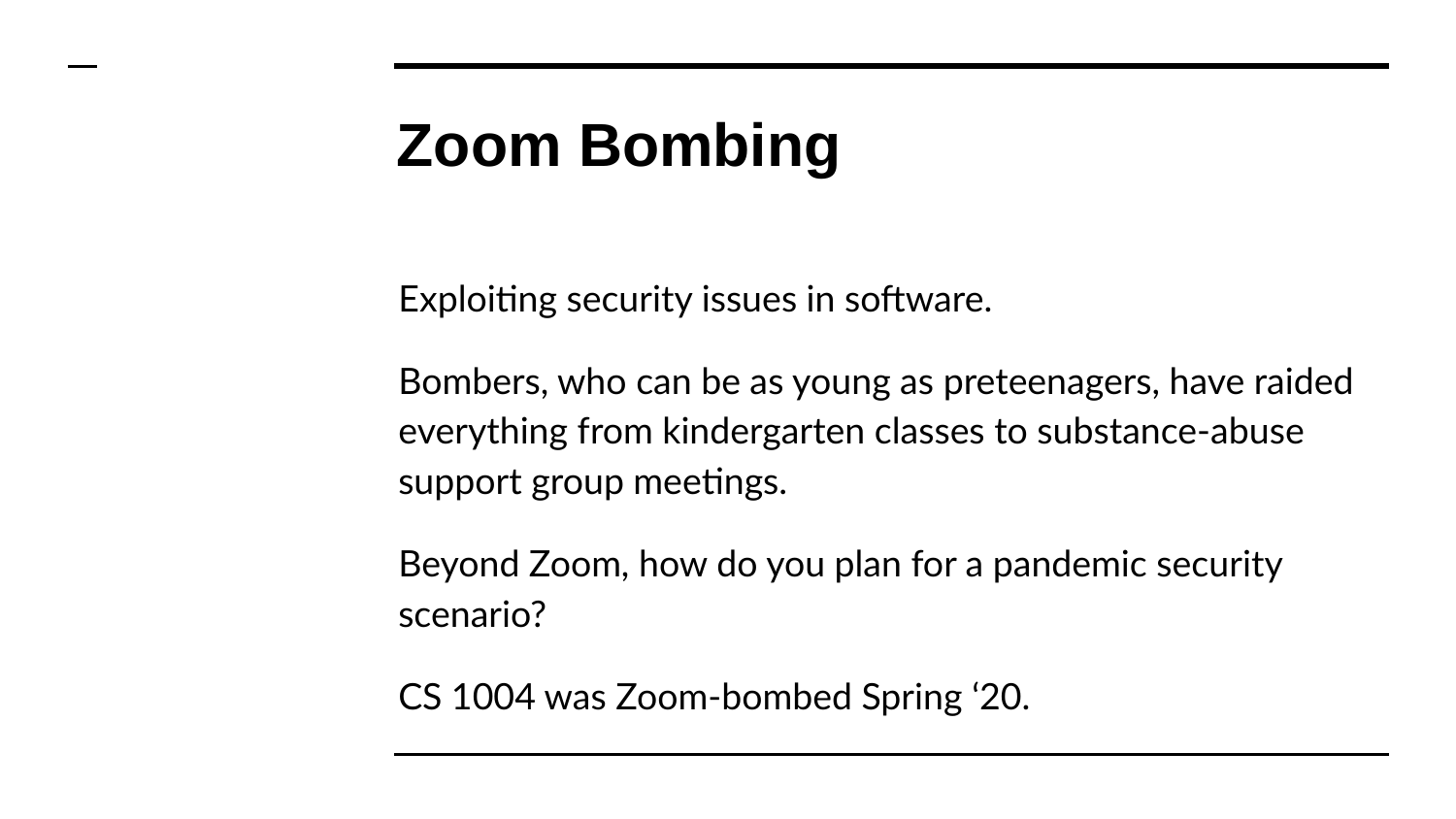

# Zoom Bombing
Exploiting security issues in software.
Bombers, who can be as young as preteenagers, have raided everything from kindergarten classes to substance-abuse support group meetings.
Beyond Zoom, how do you plan for a pandemic security scenario?
CS 1004 was Zoom-bombed Spring ‘20.